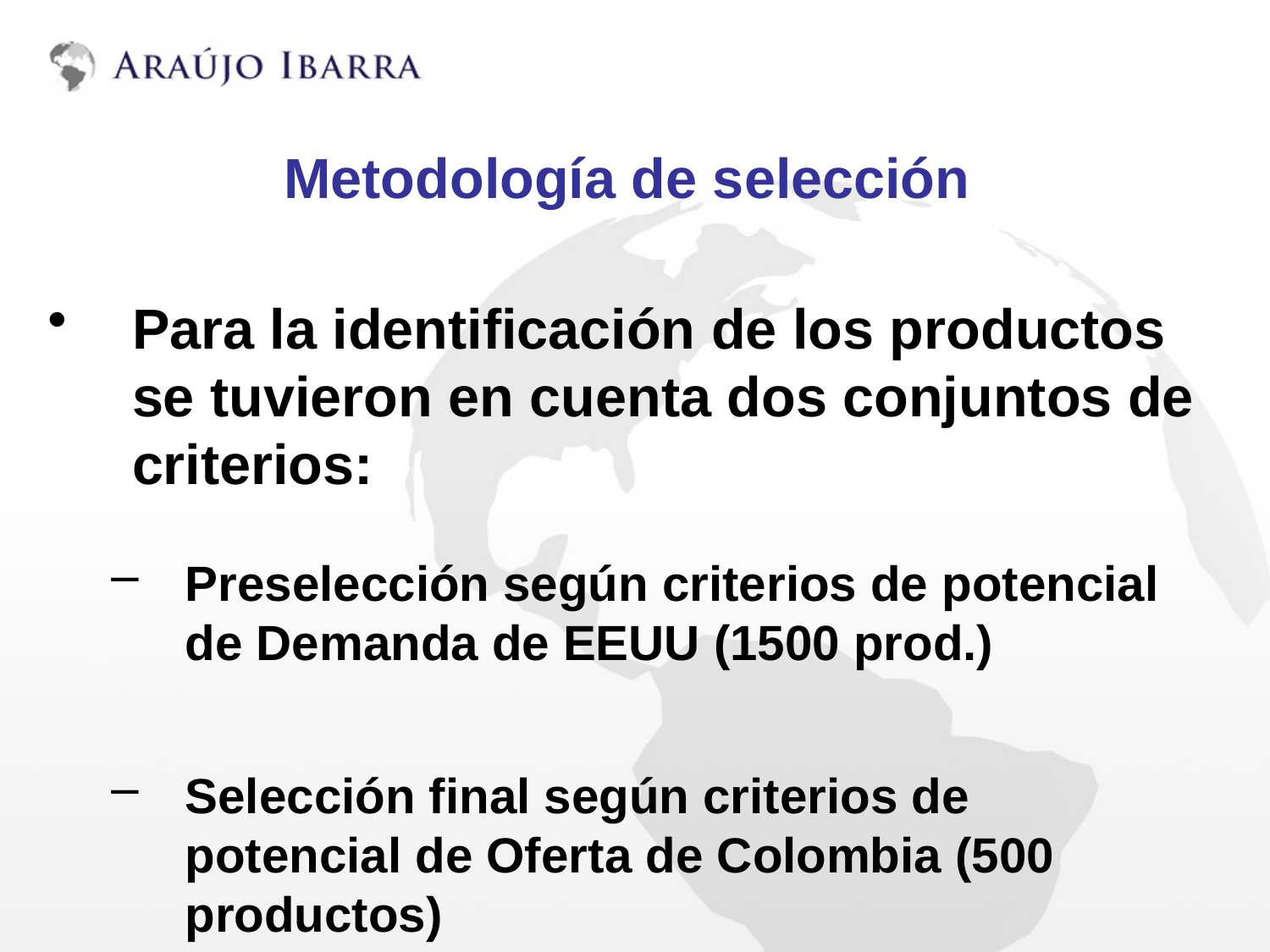

# Metodología de selección
Para la identificación de los productos se tuvieron en cuenta dos conjuntos de criterios:

Preselección según criterios de potencial de Demanda de EEUU (1500 prod.)

Selección final según criterios de potencial de Oferta de Colombia (500 productos)